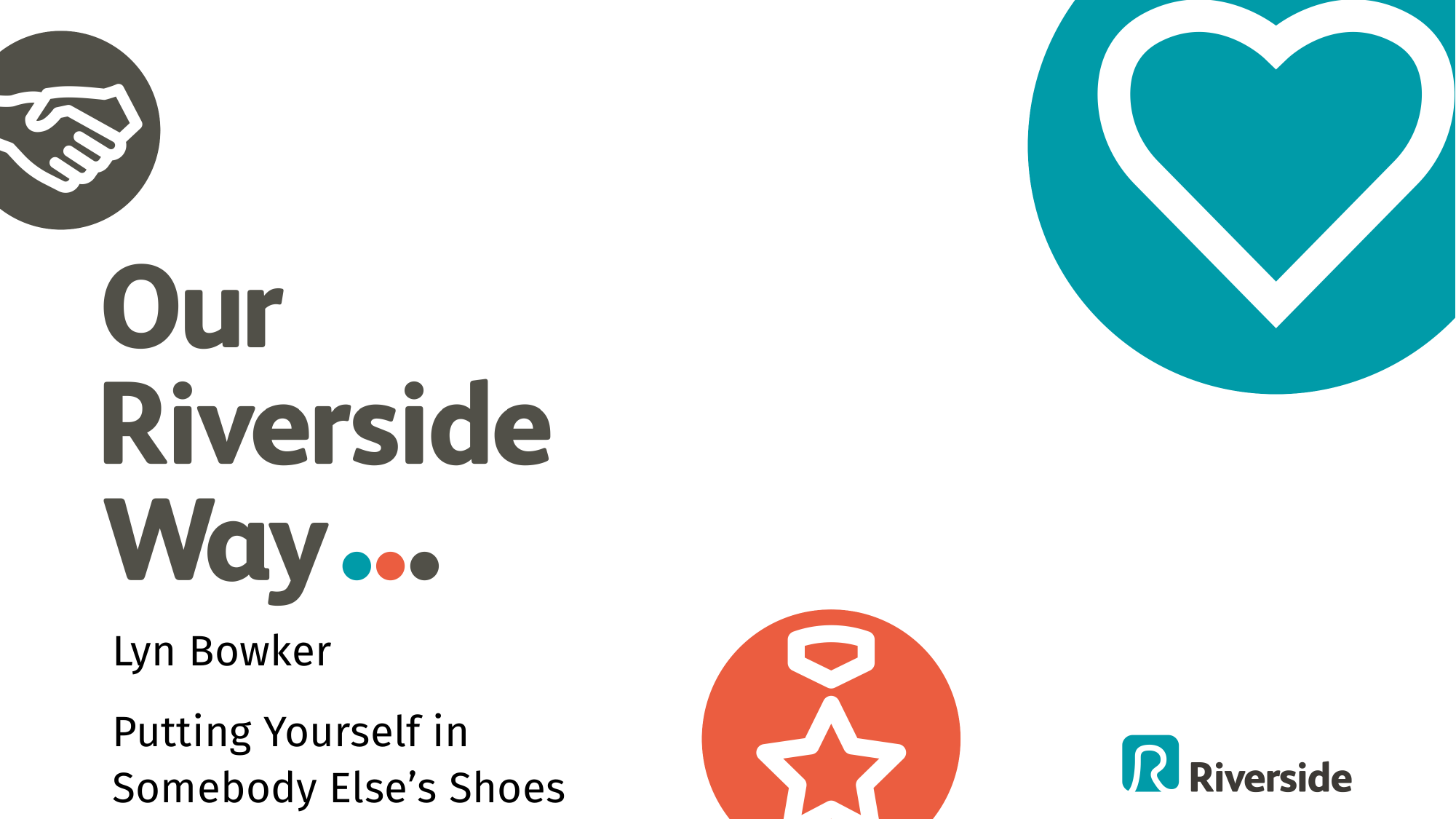

Lyn Bowker
Putting Yourself in Somebody Else’s Shoes